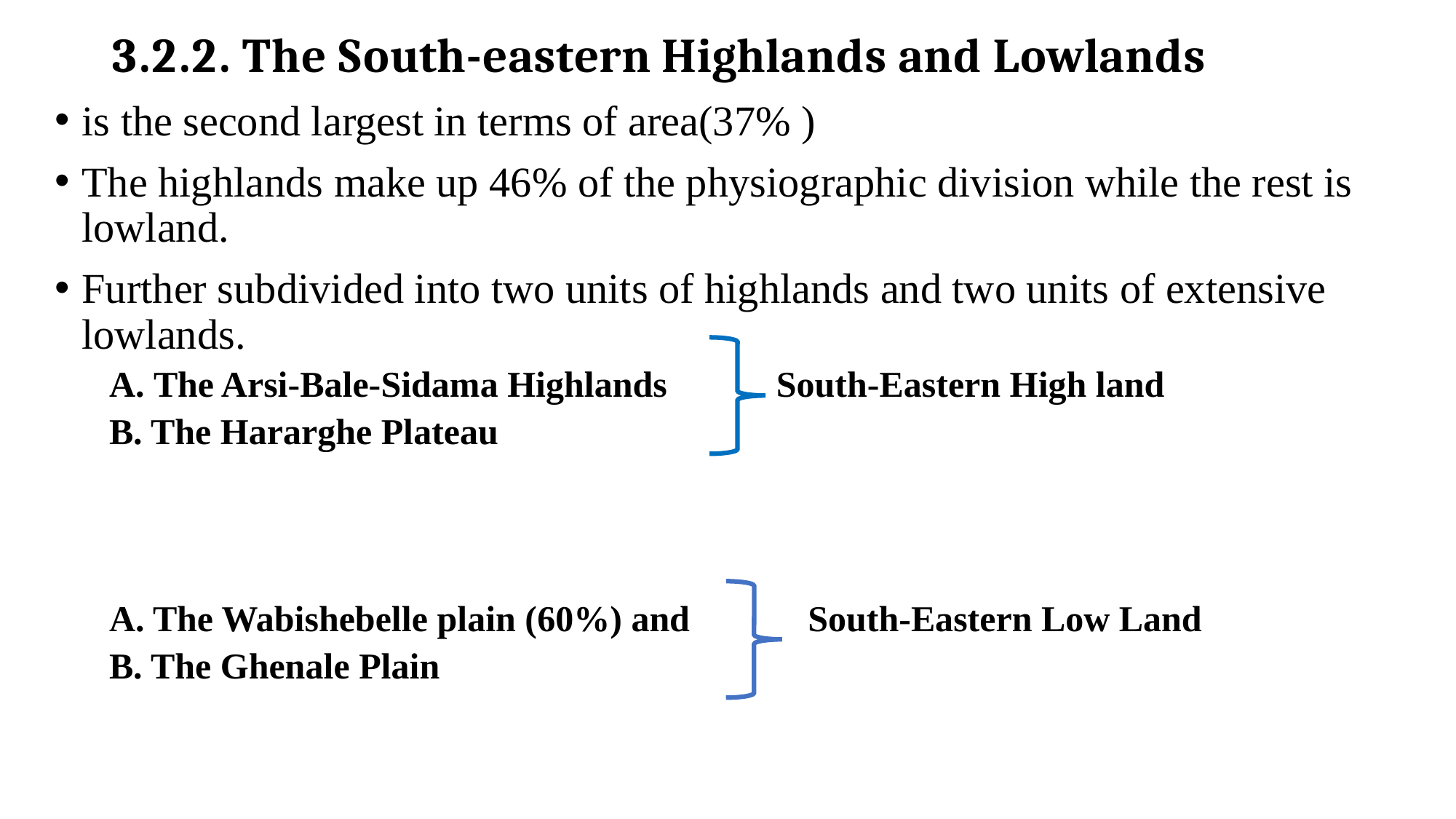

# 3.2.2. The South-eastern Highlands and Lowlands
is the second largest in terms of area(37% )
The highlands make up 46% of the physiographic division while the rest is lowland.
Further subdivided into two units of highlands and two units of extensive lowlands.
A. The Arsi-Bale-Sidama Highlands            South-Eastern High land
B. The Hararghe Plateau

A. The Wabishebelle plain (60%) and             South-Eastern Low Land
B. The Ghenale Plain